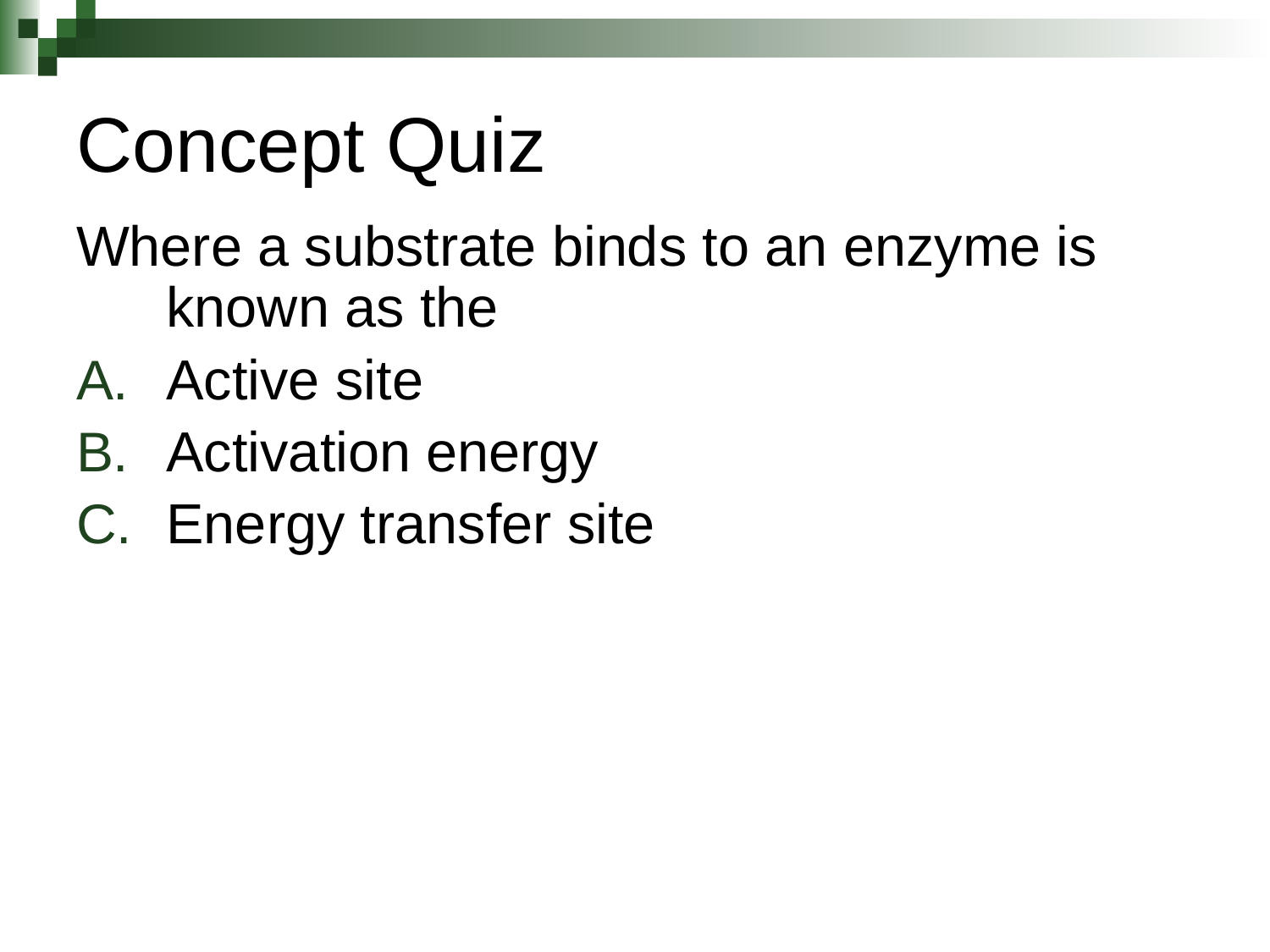

# Concept Quiz
Where a substrate binds to an enzyme is known as the
Active site
Activation energy
Energy transfer site